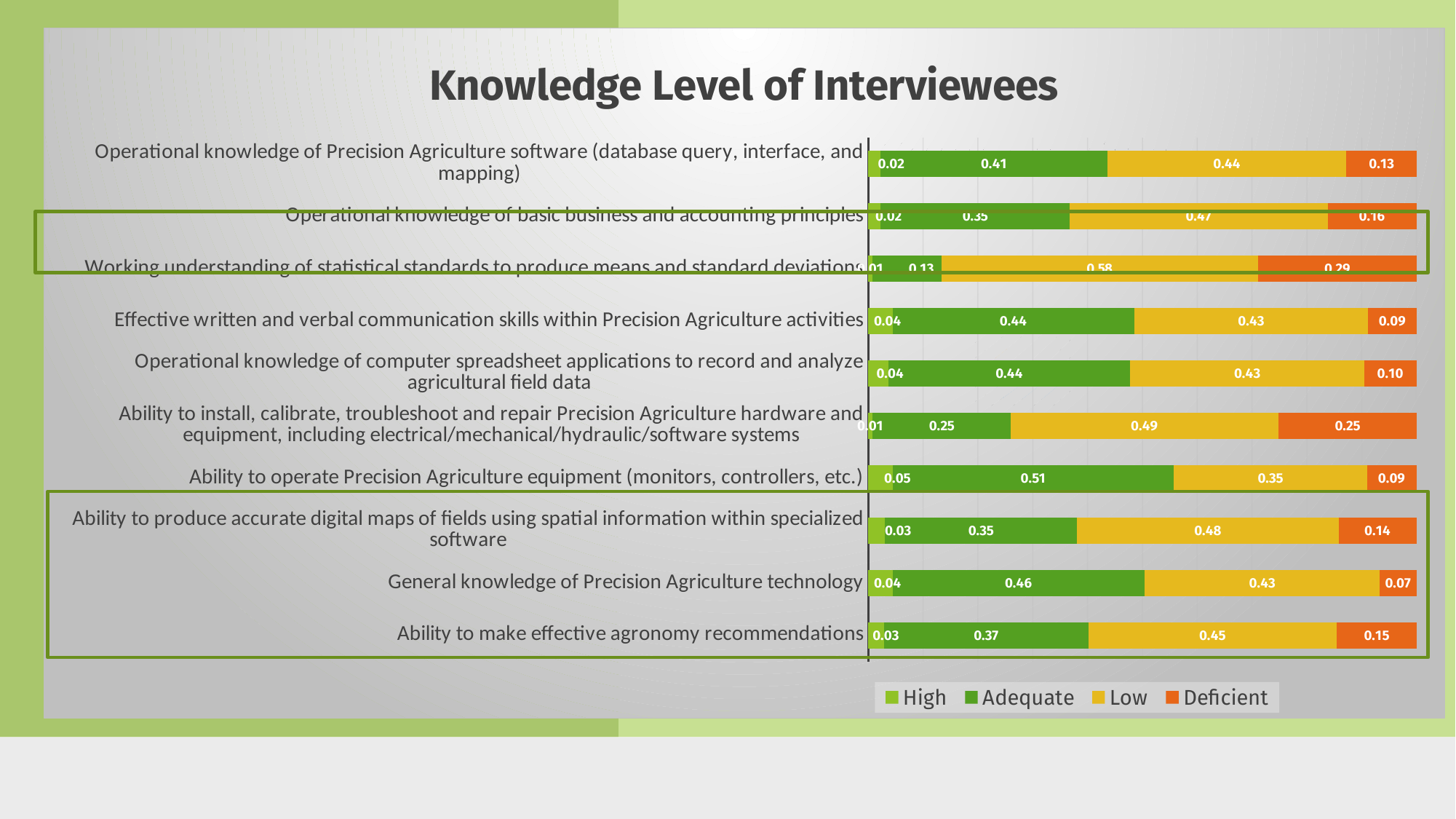

### Chart: Knowledge Level of Interviewees

| Category | High | Adequate | Low | Deficient |
|---|---|---|---|---|
| Ability to make effective agronomy recommendations | 0.029197080291970802 | 0.3722627737226277 | 0.45255474452554745 | 0.145985401459854 |
| General knowledge of Precision Agriculture technology | 0.044444444444444446 | 0.45925925925925926 | 0.42962962962962964 | 0.06666666666666667 |
| Ability to produce accurate digital maps of fields using spatial information within specialized software | 0.029850746268656716 | 0.35074626865671643 | 0.47761194029850745 | 0.1417910447761194 |
| Ability to operate Precision Agriculture equipment (monitors, controllers, etc.) | 0.045112781954887216 | 0.5112781954887218 | 0.3533834586466165 | 0.09022556390977443 |
| Ability to install, calibrate, troubleshoot and repair Precision Agriculture hardware and equipment, including electrical/mechanical/hydraulic/software systems | 0.007633587786259542 | 0.25190839694656486 | 0.48854961832061067 | 0.25190839694656486 |
| Operational knowledge of computer spreadsheet applications to record and analyze agricultural field data | 0.03676470588235294 | 0.4411764705882353 | 0.4264705882352941 | 0.09558823529411764 |
| Effective written and verbal communication skills within Precision Agriculture activities | 0.04411764705882353 | 0.4411764705882353 | 0.4264705882352941 | 0.08823529411764706 |
| Working understanding of statistical standards to produce means and standard deviations | 0.007407407407407408 | 0.1259259259259259 | 0.5777777777777777 | 0.28888888888888886 |
| Operational knowledge of basic business and accounting principles | 0.022058823529411766 | 0.34558823529411764 | 0.47058823529411764 | 0.16176470588235295 |
| Operational knowledge of Precision Agriculture software (database query, interface, and mapping) | 0.022556390977443608 | 0.41353383458646614 | 0.43609022556390975 | 0.12781954887218044 |
Question

# ?

Respondents